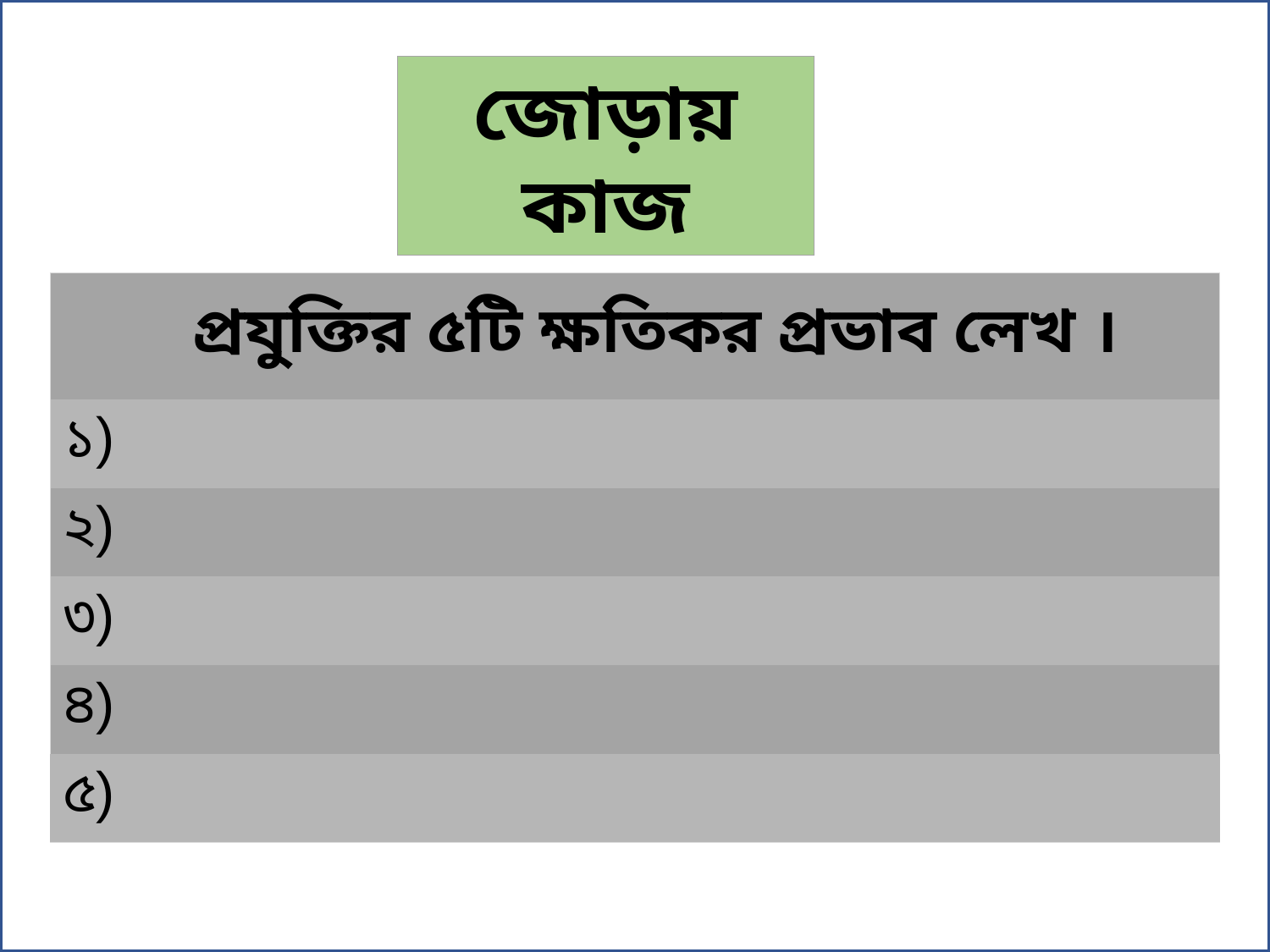

জোড়ায় কাজ
| প্রযুক্তির ৫টি ক্ষতিকর প্রভাব লেখ । |
| --- |
| ১) |
| ২) |
| ৩) |
| ৪) |
| ৫) |